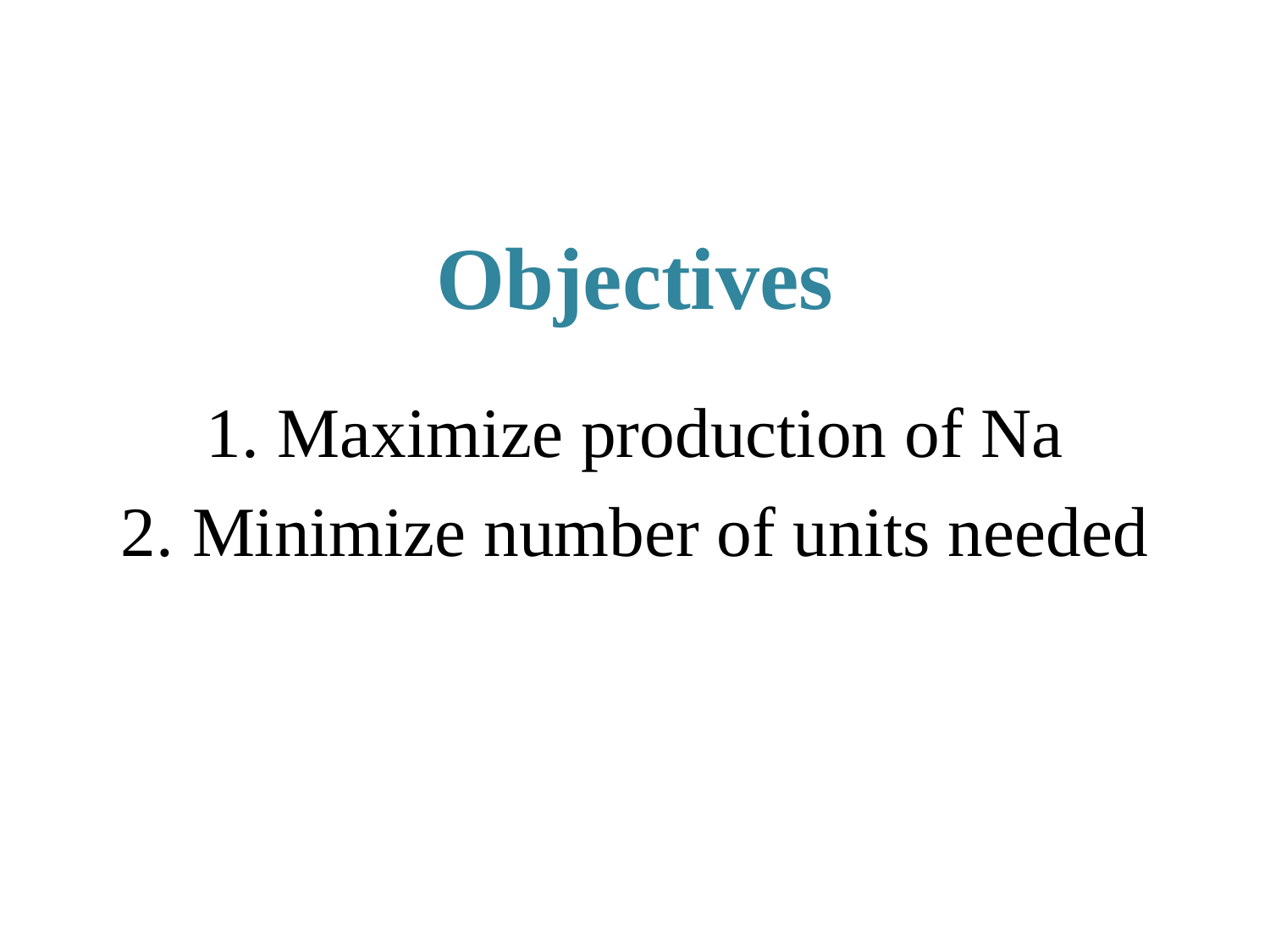

# Objectives
Maximize production of Na
Minimize number of units needed